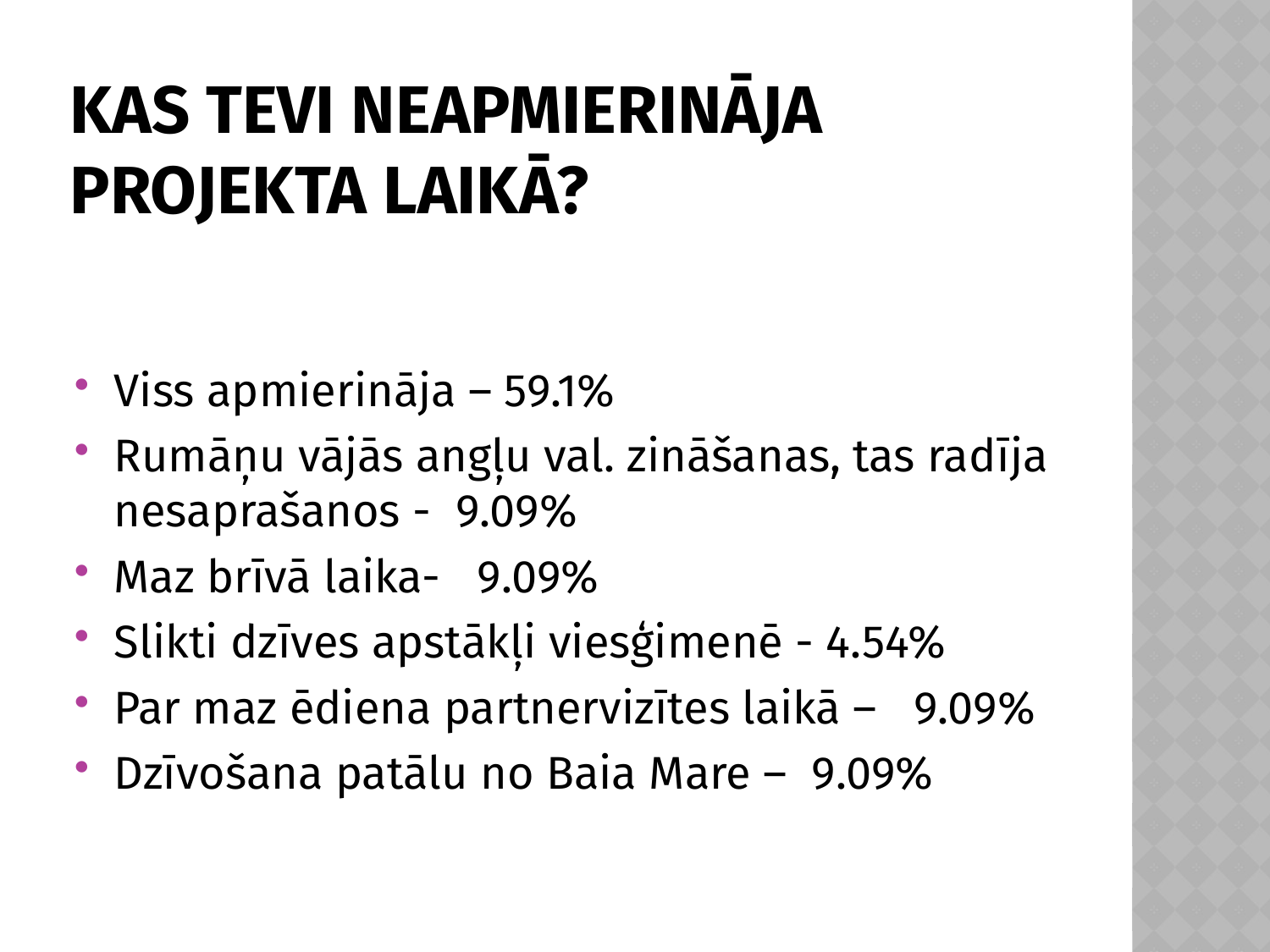

# Kas tevi neapmierināja projekta laikā?

Viss apmierināja – 59.1%
Rumāņu vājās angļu val. zināšanas, tas radīja nesaprašanos -  9.09%
Maz brīvā laika-   9.09%
Slikti dzīves apstākļi viesģimenē - 4.54%
Par maz ēdiena partnervizītes laikā –   9.09%
Dzīvošana patālu no Baia Mare –  9.09%